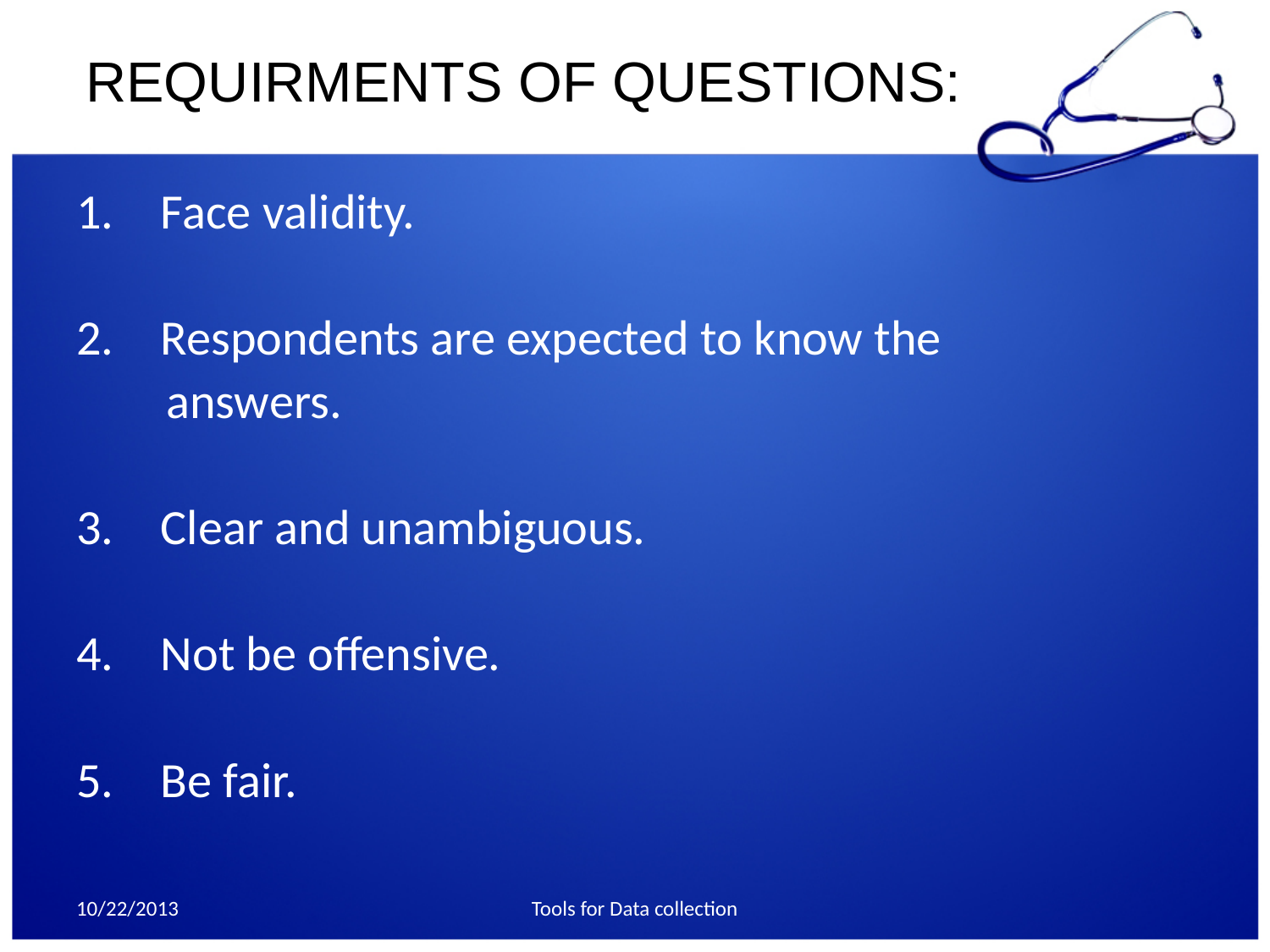

# REQUIRMENTS OF QUESTIONS:
Face validity.

Respondents are expected to know the
        answers.

Clear and unambiguous.

Not be offensive.

Be fair.

10/22/2013
Tools for Data collection